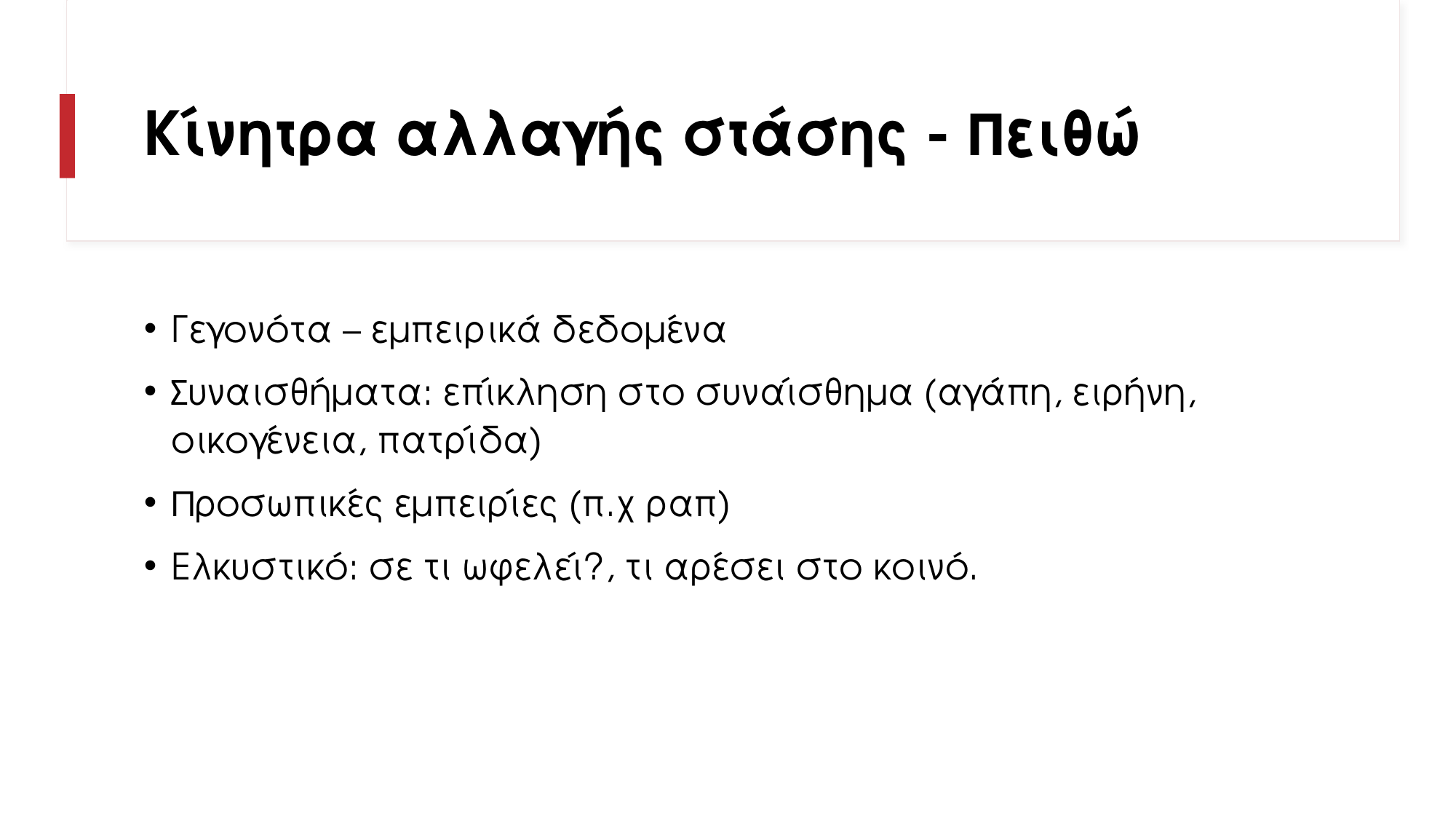

# Κίνητρα αλλαγής στάσης - Πειθώ
Γεγονότα – εμπειρικά δεδομένα
Συναισθήματα: επίκληση στο συναίσθημα (αγάπη, ειρήνη, οικογένεια, πατρίδα)
Προσωπικές εμπειρίες (π.χ ραπ)
Ελκυστικό: σε τι ωφελεί?, τι αρέσει στο κοινό.